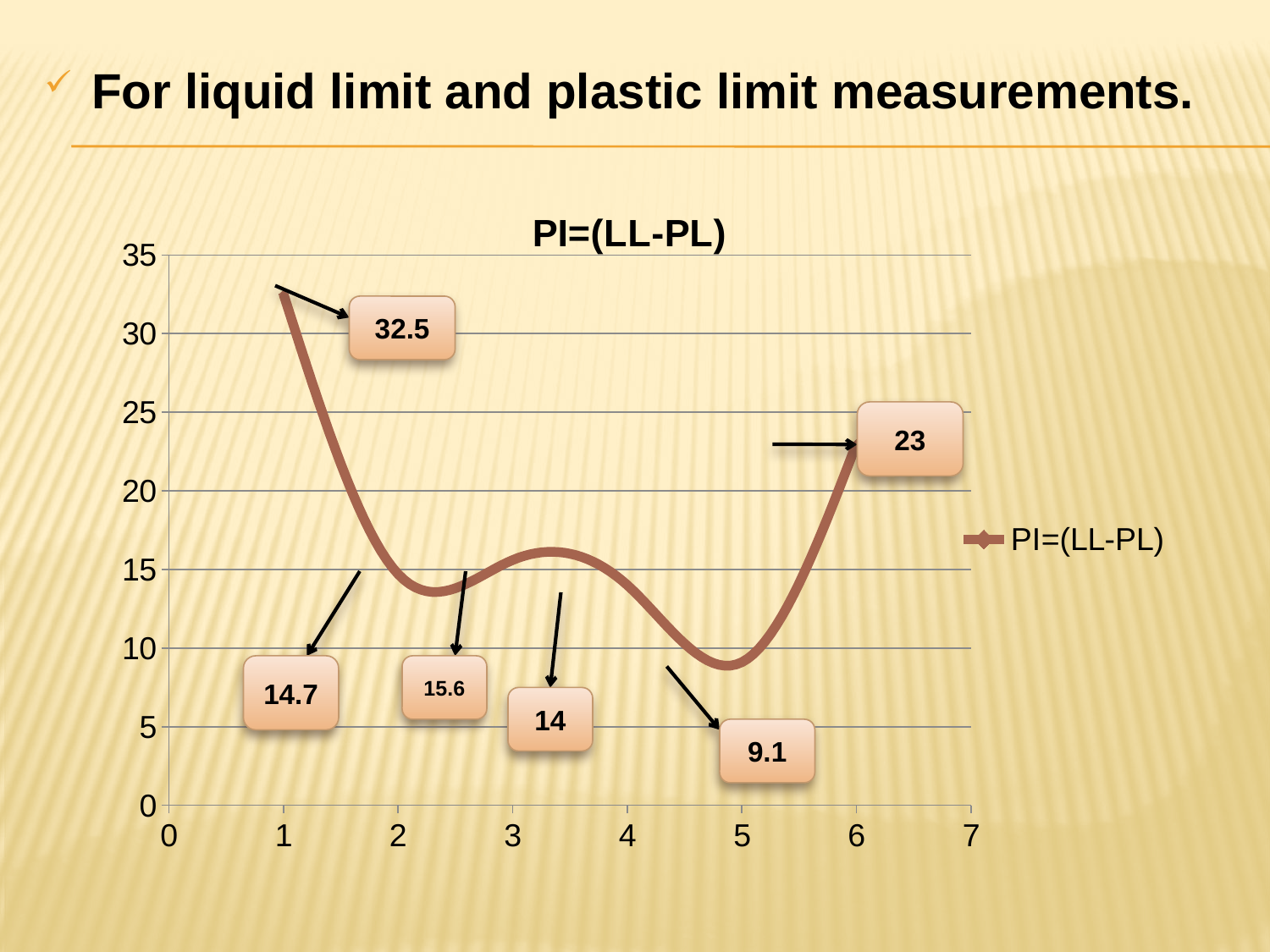

For liquid limit and plastic limit measurements.

### Chart:

| Category | PI=(LL-PL) |
|---|---|
32.5
23
14.7
15.6
14
9.1